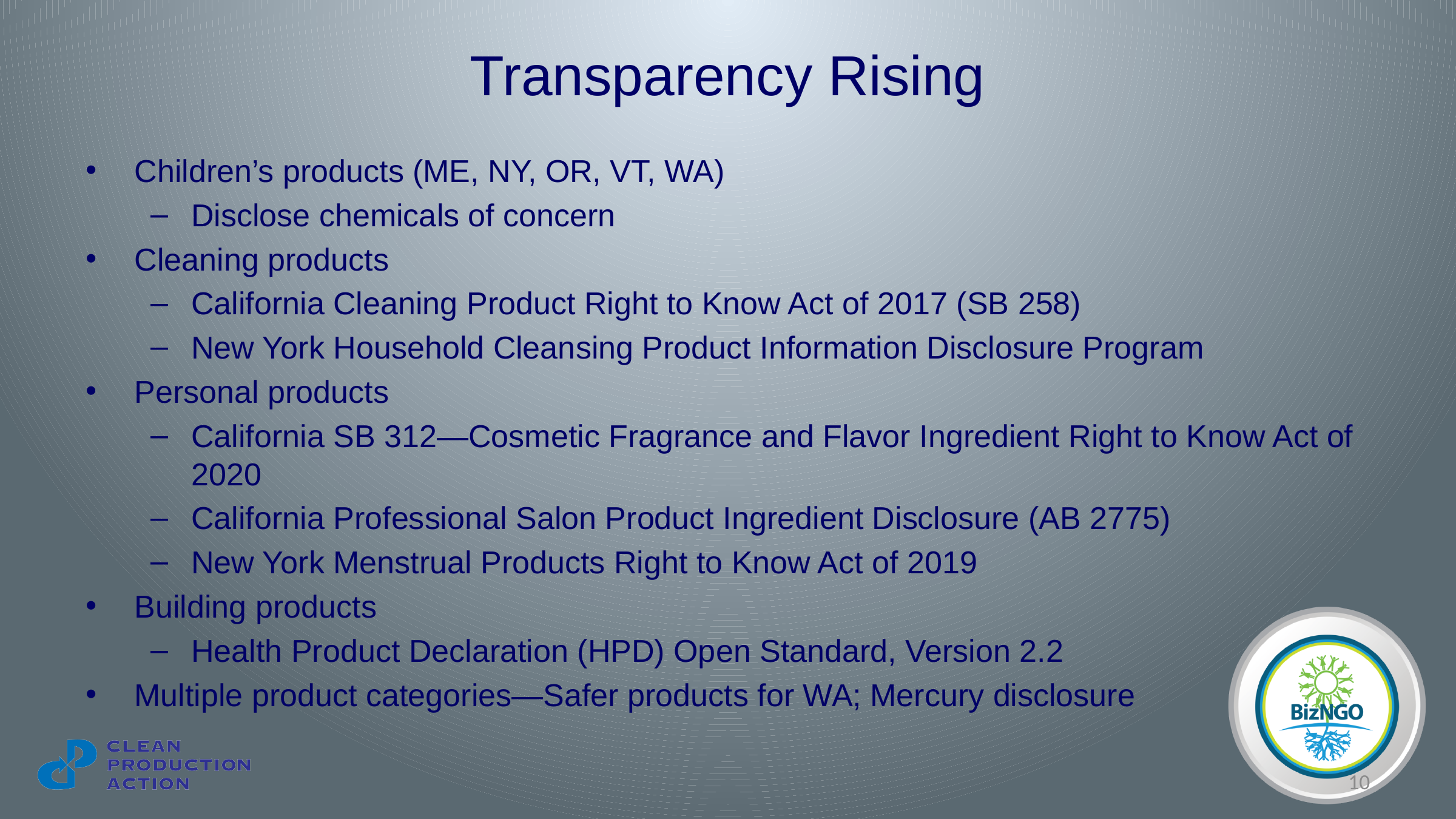

# Transparency Rising
Children’s products (ME, NY, OR, VT, WA)
Disclose chemicals of concern
Cleaning products
California Cleaning Product Right to Know Act of 2017 (SB 258)
New York Household Cleansing Product Information Disclosure Program
Personal products
California SB 312—Cosmetic Fragrance and Flavor Ingredient Right to Know Act of 2020
California Professional Salon Product Ingredient Disclosure (AB 2775)
New York Menstrual Products Right to Know Act of 2019
Building products
Health Product Declaration (HPD) Open Standard, Version 2.2
Multiple product categories—Safer products for WA; Mercury disclosure

10